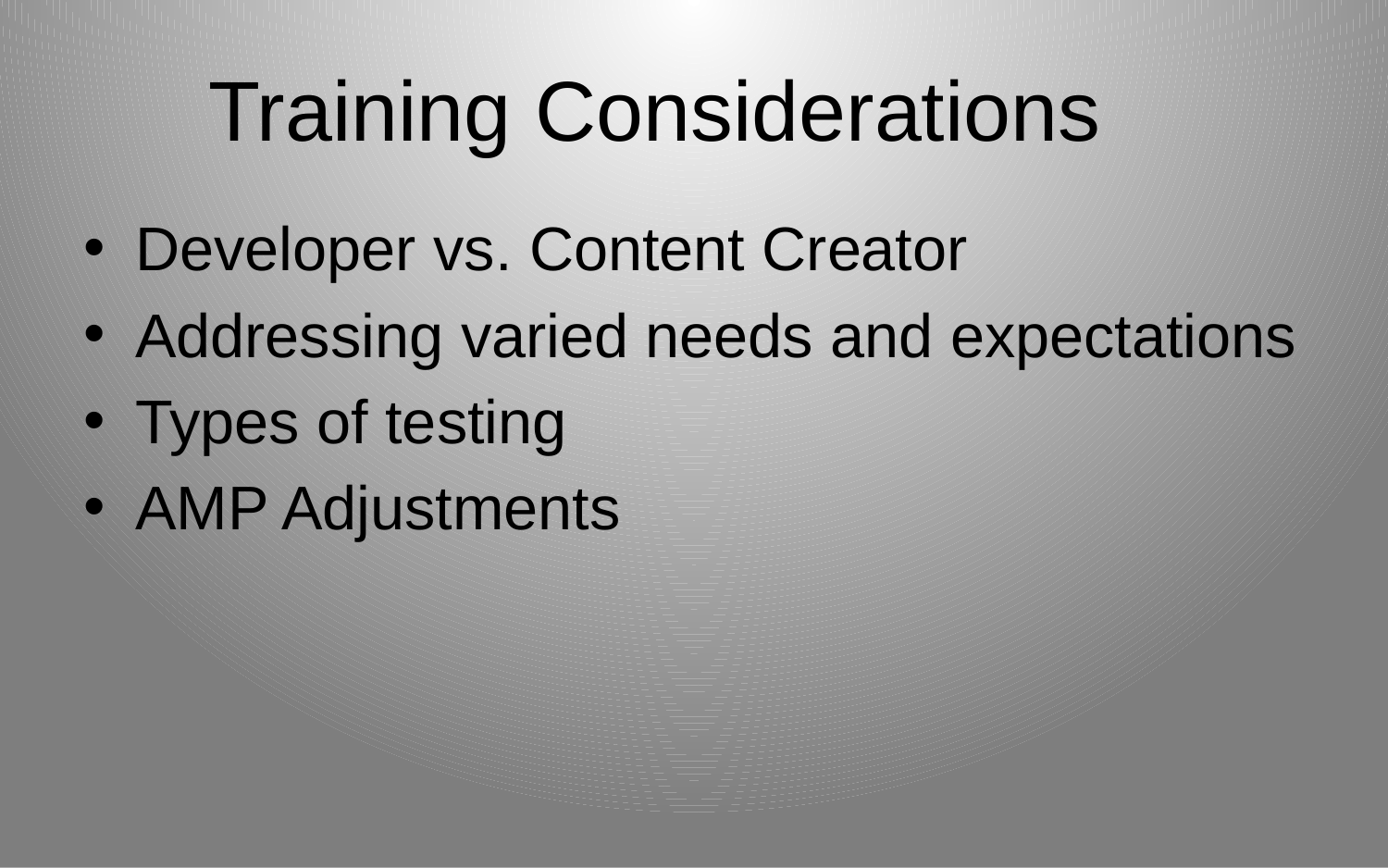

# Training Considerations
Developer vs. Content Creator
Addressing varied needs and expectations
Types of testing
AMP Adjustments